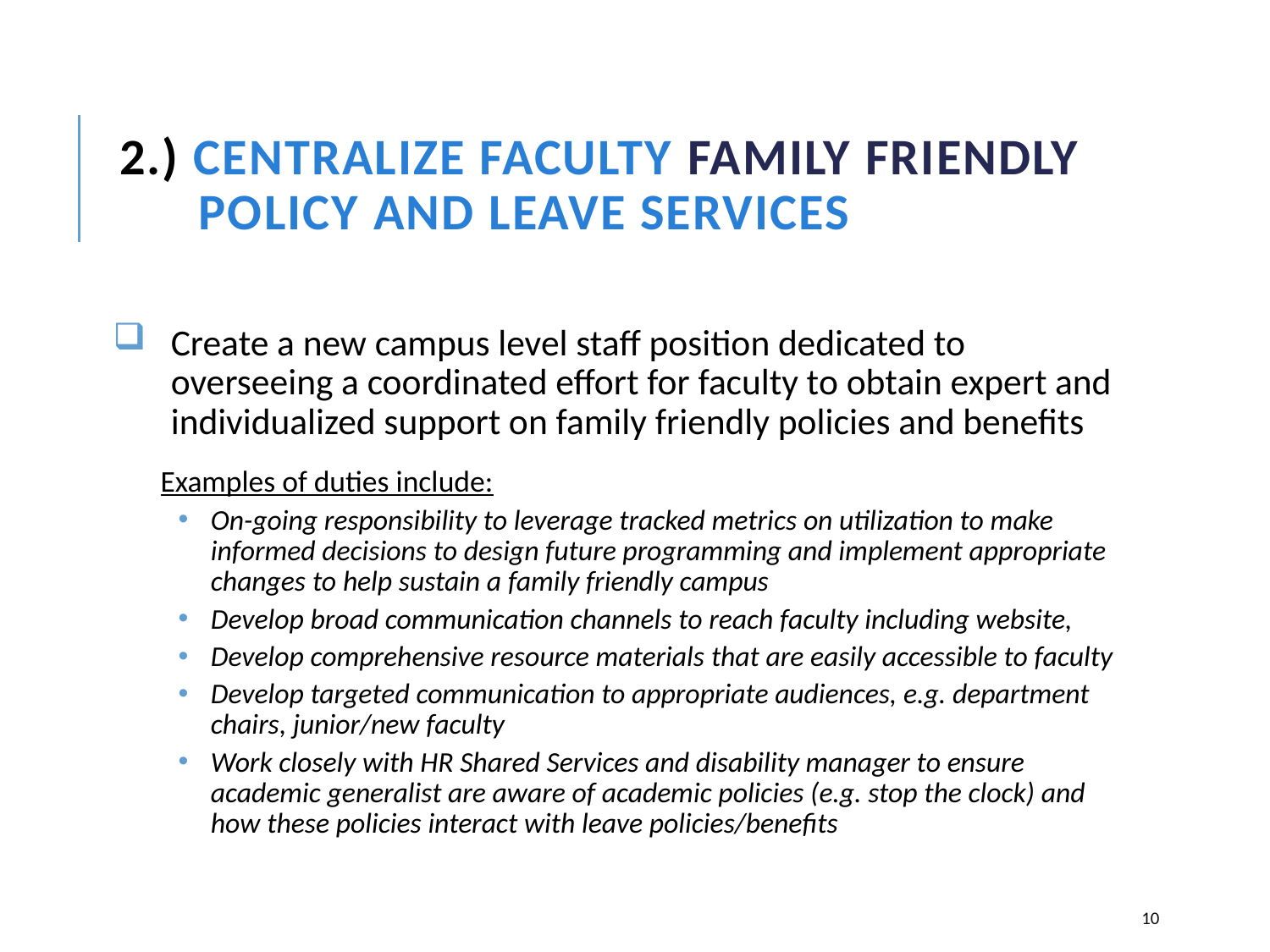

# 2.) Centralize faculty family friendly policY and LEAVE SERVICES
Create a new campus level staff position dedicated to overseeing a coordinated effort for faculty to obtain expert and individualized support on family friendly policies and benefits
       Examples of duties include:
On-going responsibility to leverage tracked metrics on utilization to make informed decisions to design future programming and implement appropriate changes to help sustain a family friendly campus
Develop broad communication channels to reach faculty including website,
Develop comprehensive resource materials that are easily accessible to faculty
Develop targeted communication to appropriate audiences, e.g. department chairs, junior/new faculty
Work closely with HR Shared Services and disability manager to ensure academic generalist are aware of academic policies (e.g. stop the clock) and how these policies interact with leave policies/benefits

10